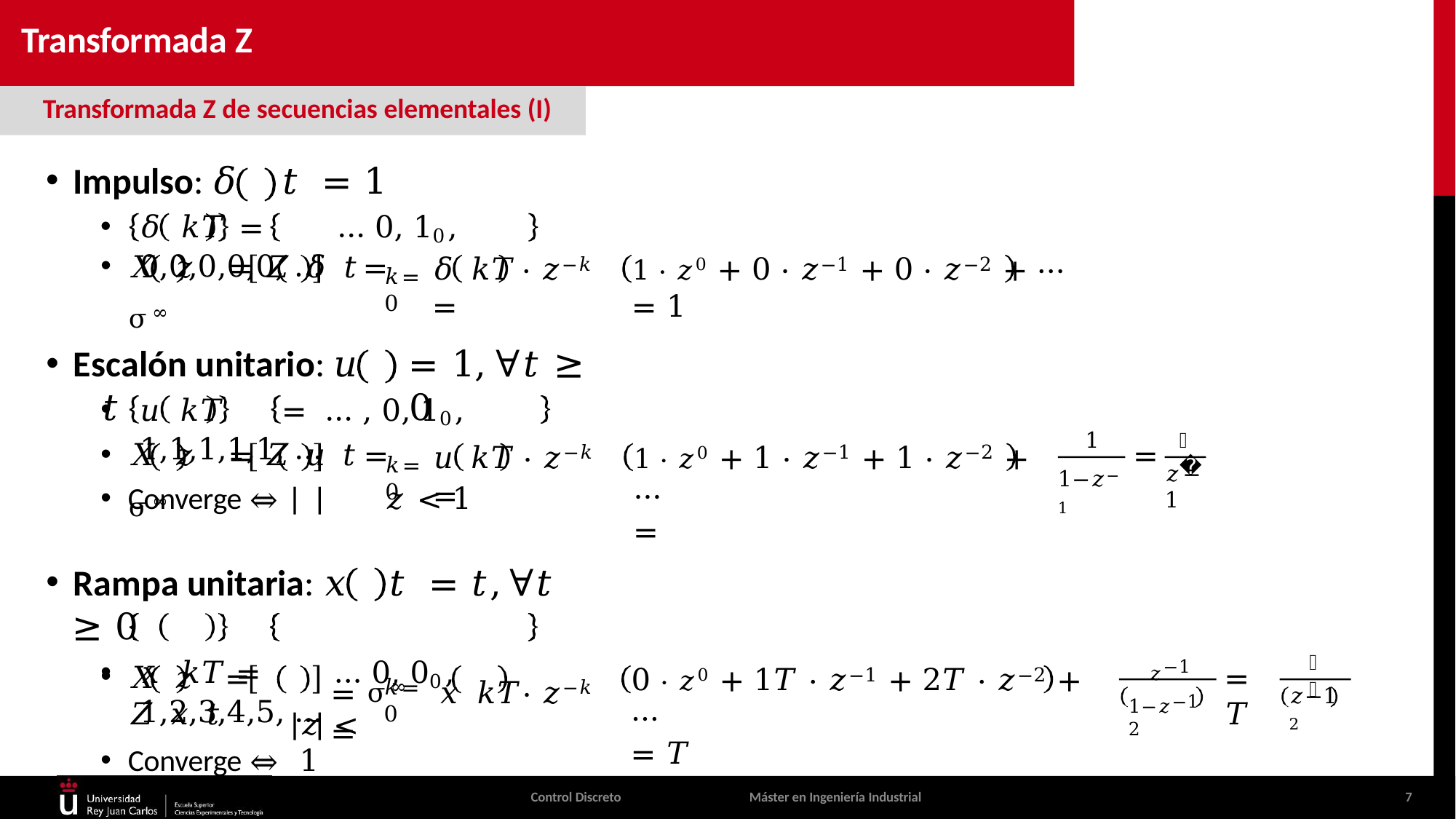

# Transformada Z

Transformada Z de secuencias elementales (I)

Impulso: 𝛿	𝑡	= 1
𝛿  𝑘𝑇	=	… 0, 10, 0,0,0,0,0, …

𝑋 𝑧	= 𝑍 𝛿 𝑡	= σ∞
𝛿 𝑘𝑇	· 𝑧−𝑘 =
1 · 𝑧0 + 0 · 𝑧−1 + 0 · 𝑧−2 + ⋯	= 1

𝑘=0
Escalón unitario: 𝑢	𝑡
= 1,	∀𝑡 ≥ 0

𝑢  𝑘𝑇	=	… , 0, 10, 1,1,1,1,1, …

1
𝑧
𝑋 𝑧	= 𝑍 𝑢 𝑡	= σ∞
𝑢 𝑘𝑇	· 𝑧−𝑘 =
1 · 𝑧0 + 1 · 𝑧−1 + 1 · 𝑧−2 + ⋯	=
=

𝑘=0

1−𝑧−1
𝑧−1
Converge ⇔	𝑧	< 1

Rampa unitaria: 𝑥	𝑡	= 𝑡,	∀𝑡 ≥ 0
𝑥  𝑘𝑇	=	… 0, 00, 1,2,3,4,5, …

𝑧−1
𝑋 𝑧	= 𝑍 𝑥 𝑡
Converge ⇔
𝑧
= σ∞	𝑥 𝑘𝑇	· 𝑧−𝑘 =
0 · 𝑧0 + 1𝑇 · 𝑧−1 + 2𝑇 · 𝑧−2 + ⋯	= 𝑇
= 𝑇

𝑘=0
1−𝑧−1 2

𝑧−1 2

𝑧	< 1

Control Discreto
Máster en Ingeniería Industrial
7